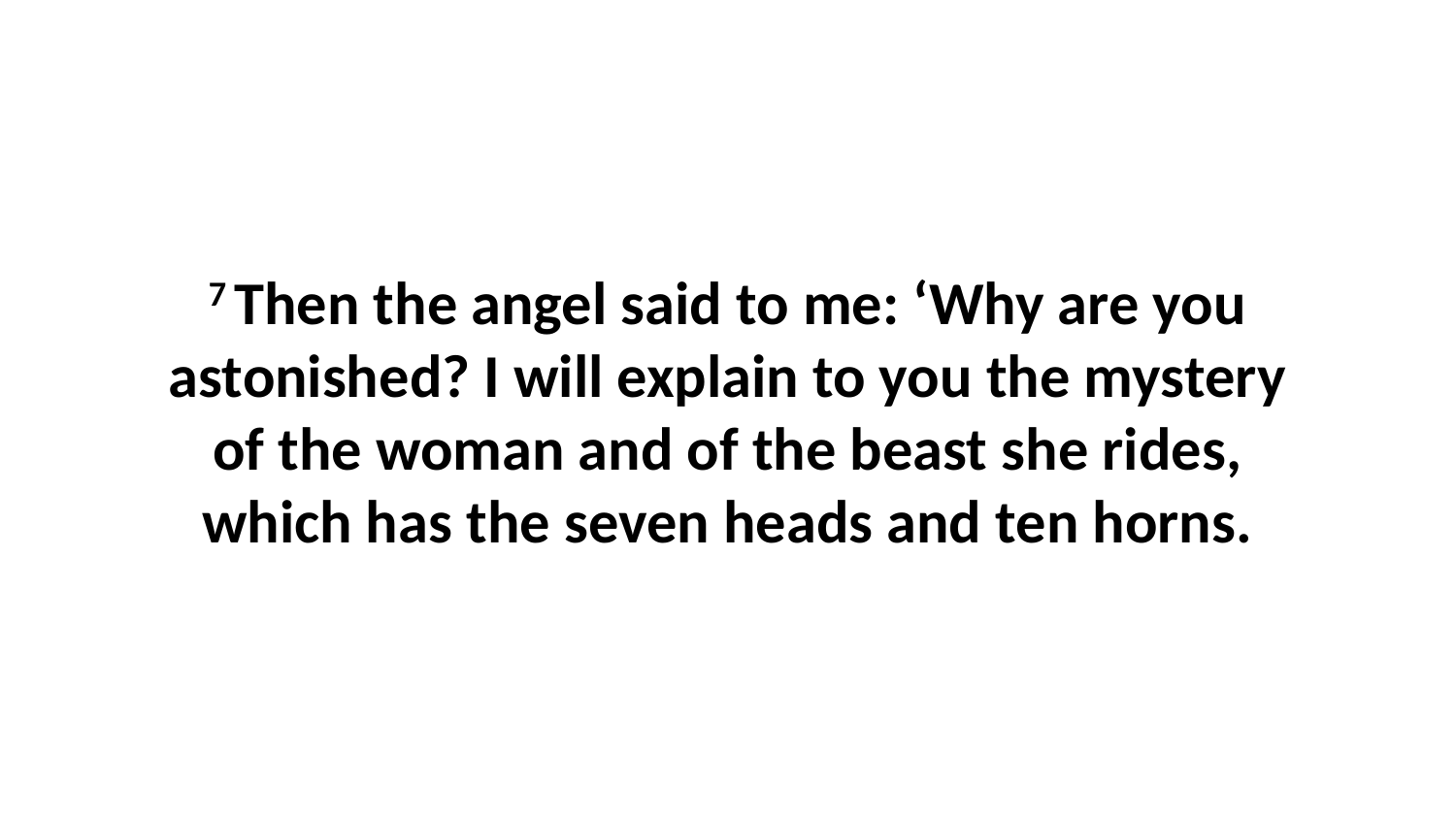

7 Then the angel said to me: ‘Why are you astonished? I will explain to you the mystery of the woman and of the beast she rides, which has the seven heads and ten horns.